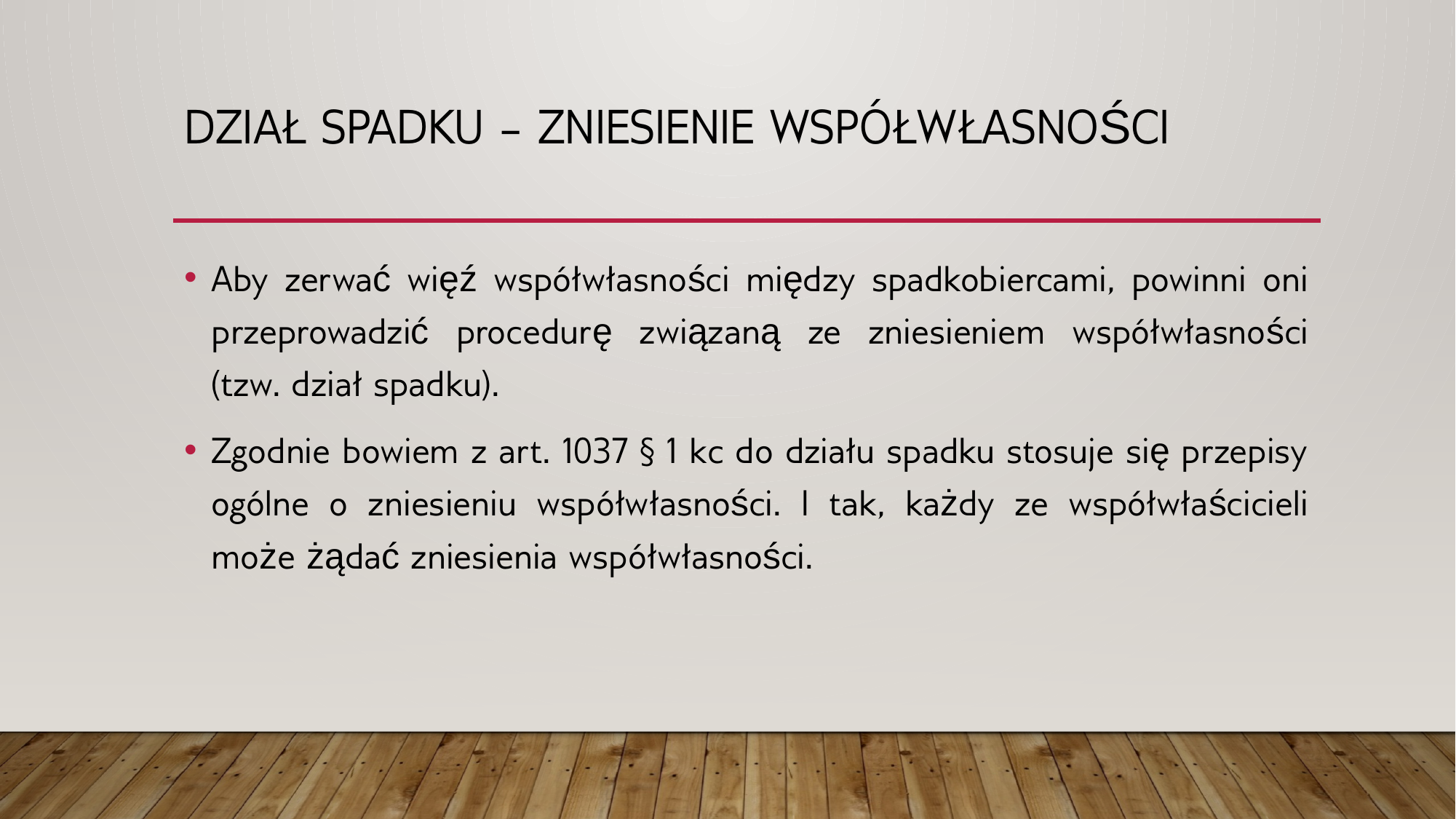

# Dział spadku – zniesienie współwłasności
Aby zerwać więź współwłasności między spadkobiercami, powinni oni przeprowadzić procedurę związaną ze zniesieniem współwłasności (tzw. dział spadku).
Zgodnie bowiem z art. 1037 § 1 kc do działu spadku stosuje się przepisy ogólne o zniesieniu współwłasności. I tak, każdy ze współwłaścicieli może żądać zniesienia współwłasności.